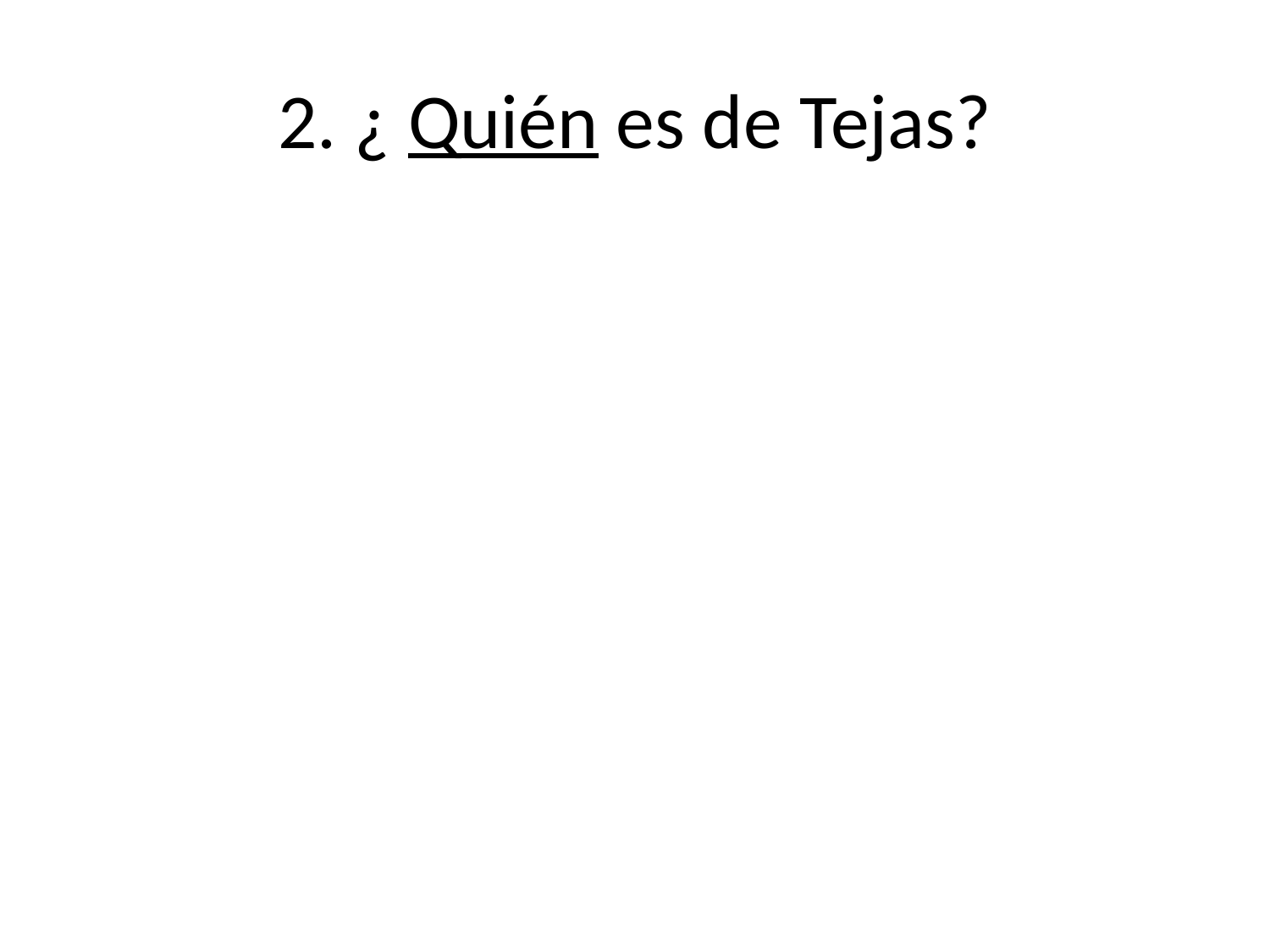

# 2. ¿ Quién es de Tejas?